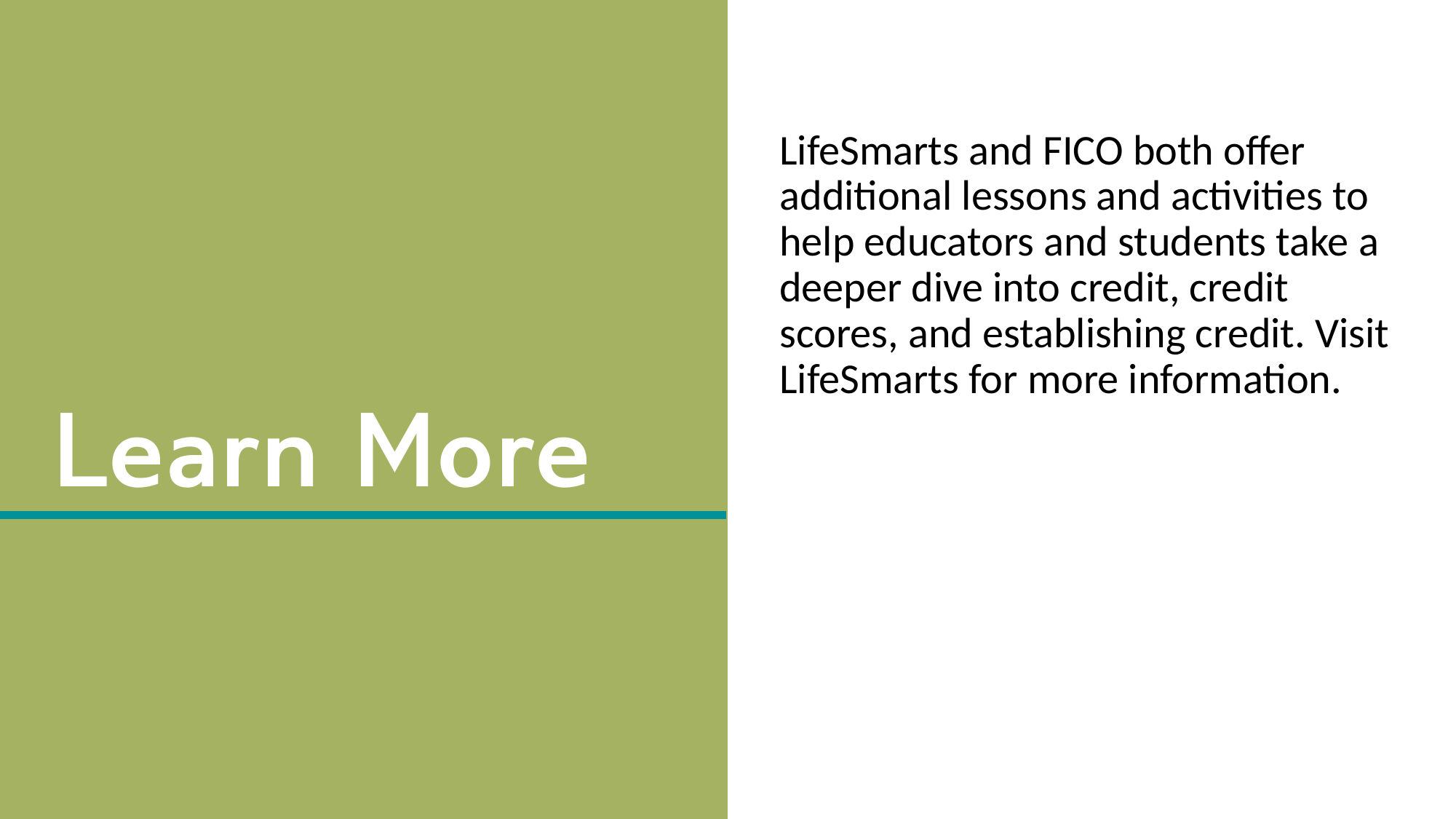

# Learn More
LifeSmarts and FICO both offer additional lessons and activities to help educators and students take a deeper dive into credit, credit scores, and establishing credit. Visit LifeSmarts for more information.